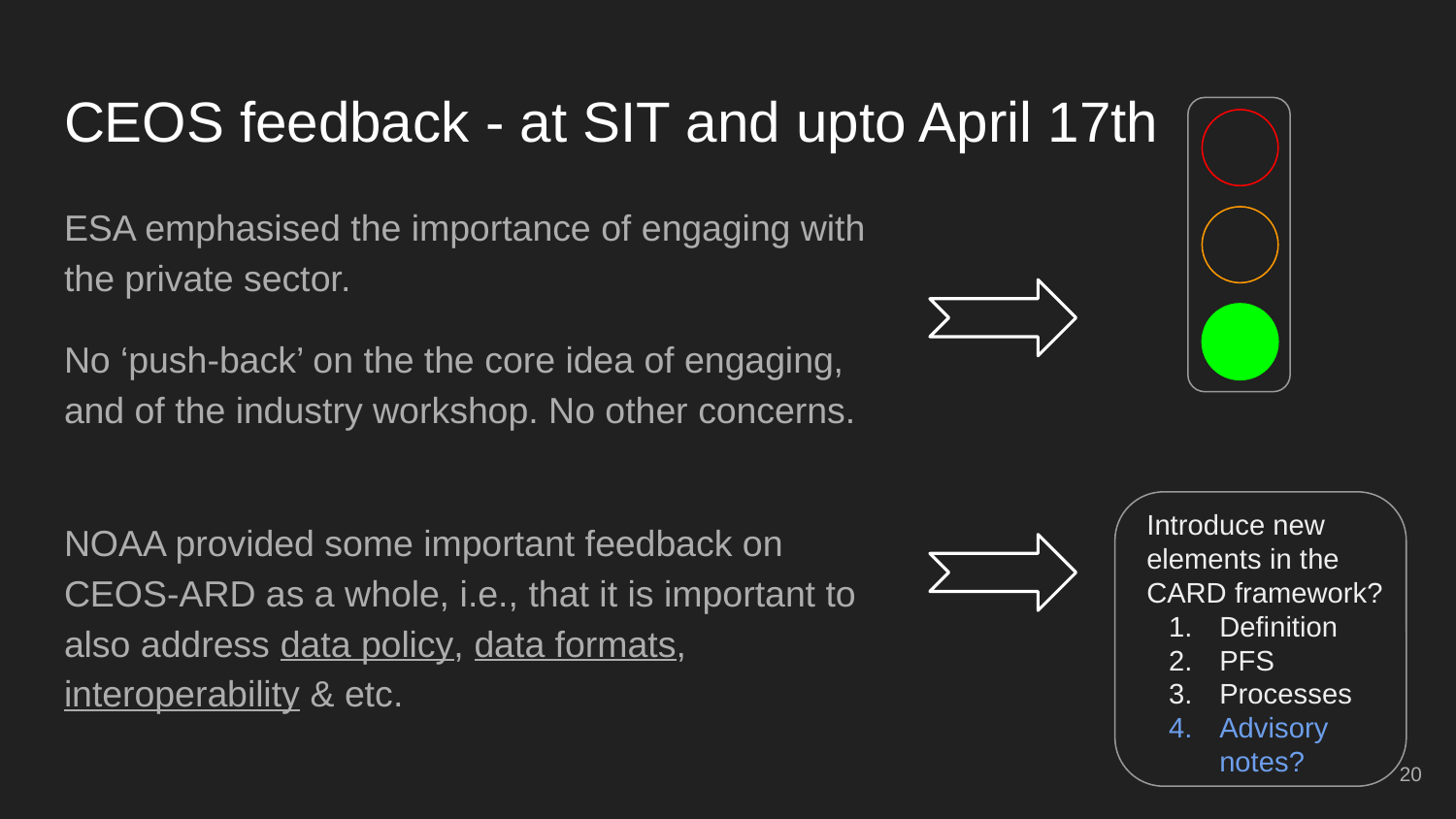

# CEOS feedback - at SIT and upto April 17th

ESA emphasised the importance of engaging with the private sector.
No ‘push-back’ on the the core idea of engaging, and of the industry workshop. No other concerns.
NOAA provided some important feedback on CEOS-ARD as a whole, i.e., that it is important to also address data policy, data formats, interoperability & etc.

Reference the work of SST-VC and GHRSST

Introduce new elements in the CARD framework?
Definition
PFS
Processes
Advisory notes?

20